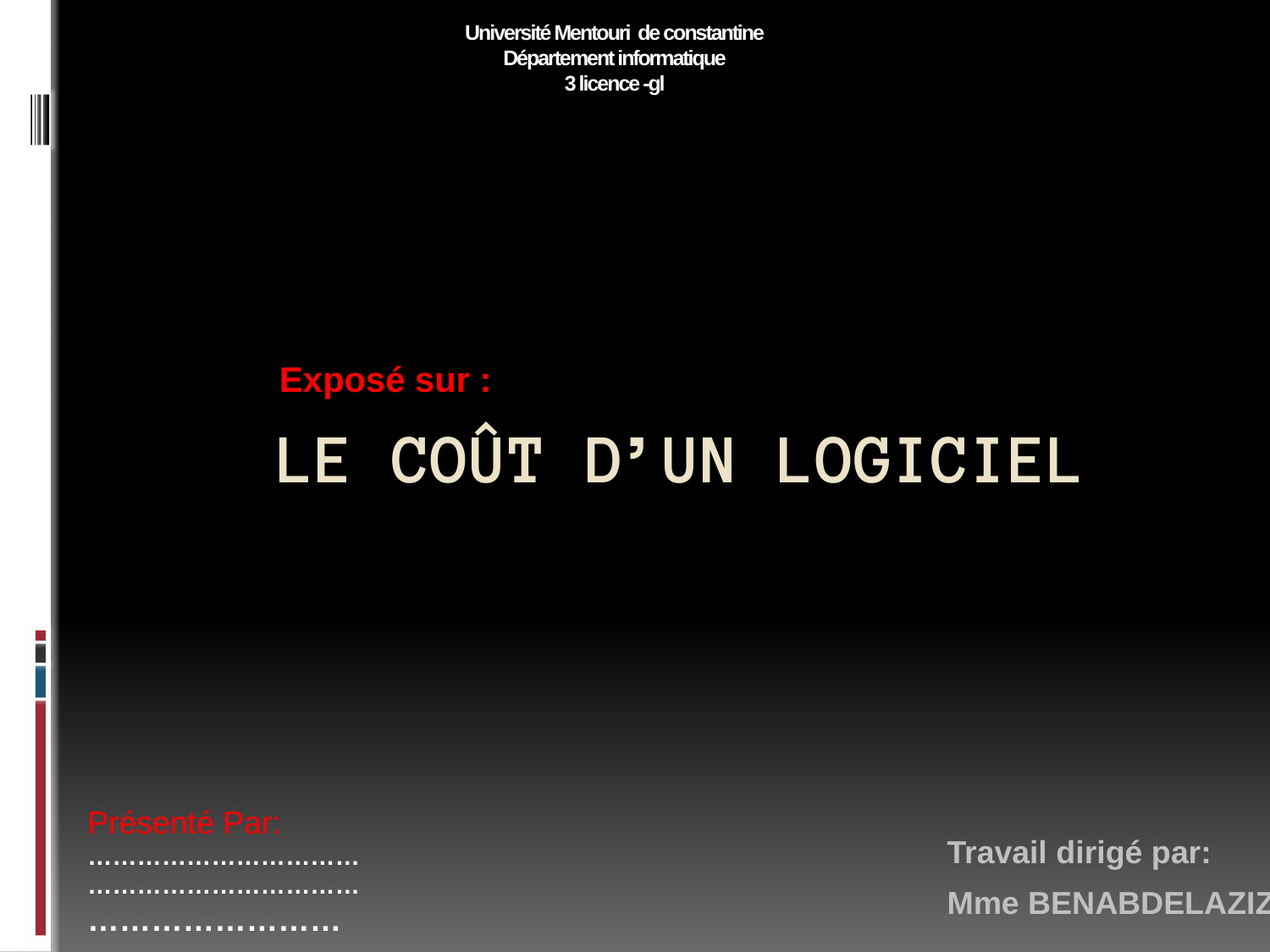

Université Mentouri  de constantine
Département informatique
3 licence -gl
Exposé sur :
# Le Coût d’un logiciel
Présenté Par:
……………………………
……………………………
……………………
Travail dirigé par:
Mme BENABDELAZIZ